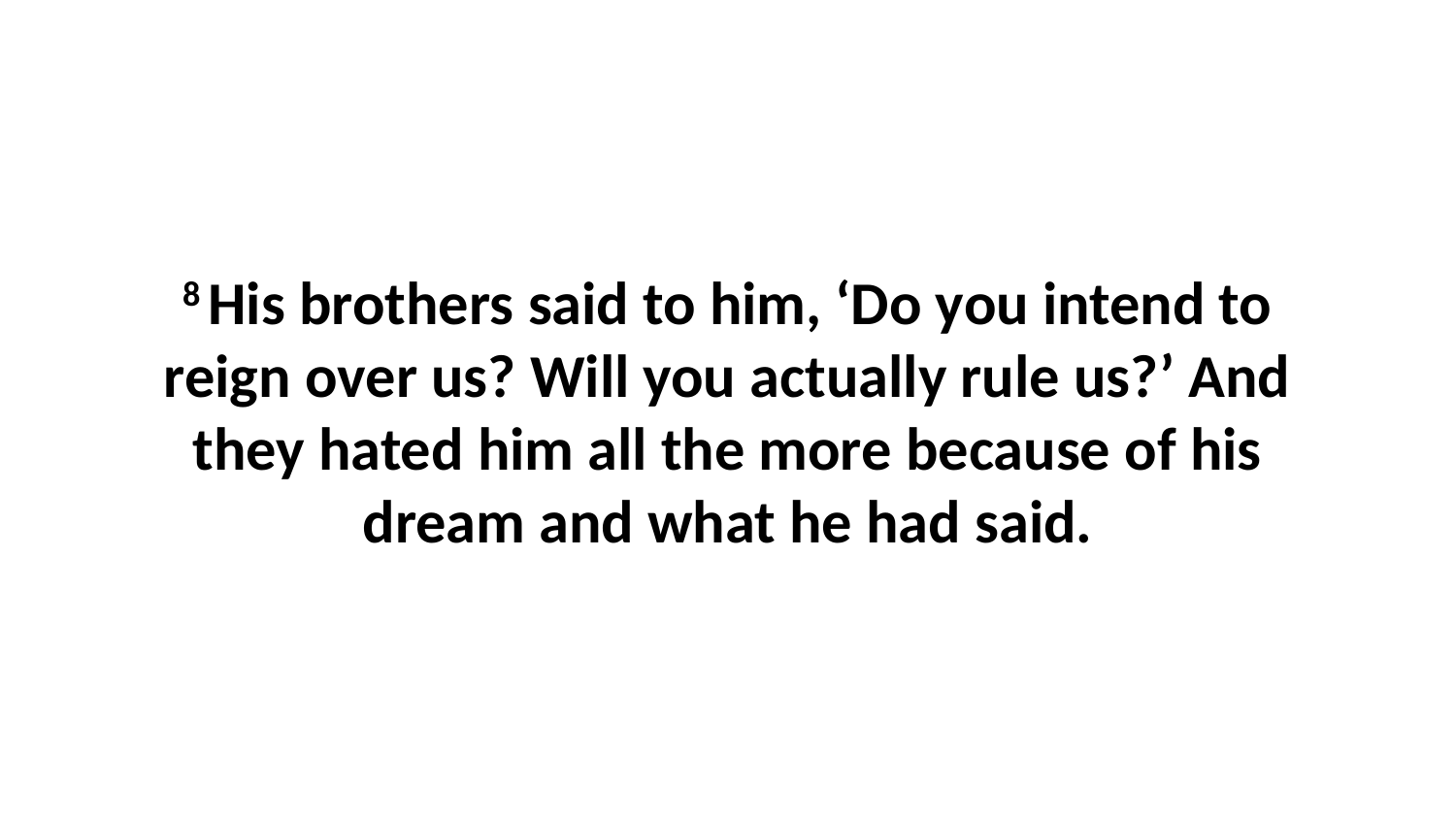

8 His brothers said to him, ‘Do you intend to reign over us? Will you actually rule us?’ And they hated him all the more because of his dream and what he had said.